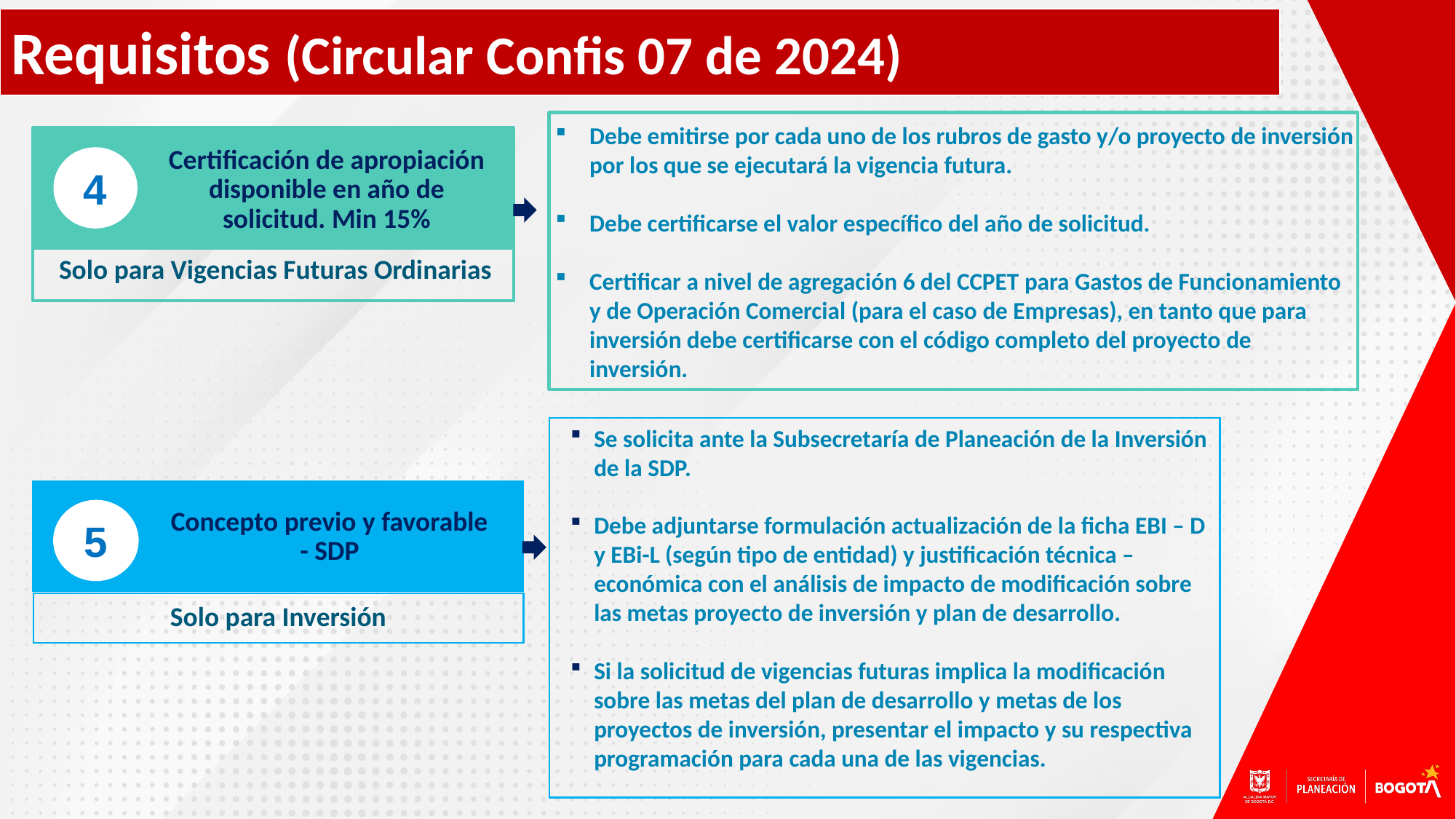

Requisitos (Circular Confis 07 de 2024)
Debe emitirse por cada uno de los rubros de gasto y/o proyecto de inversión por los que se ejecutará la vigencia futura.

Debe certificarse el valor específico del año de solicitud.

Certificar a nivel de agregación 6 del CCPET para Gastos de Funcionamiento y de Operación Comercial (para el caso de Empresas), en tanto que para inversión debe certificarse con el código completo del proyecto de inversión.

Certificación de apropiación disponible en año de solicitud. Min 15%
4

Solo para Vigencias Futuras Ordinarias
Se solicita ante la Subsecretaría de Planeación de la Inversión de la SDP.

Debe adjuntarse formulación actualización de la ficha EBI – D y EBi-L (según tipo de entidad) y justificación técnica – económica con el análisis de impacto de modificación sobre las metas proyecto de inversión y plan de desarrollo.

Si la solicitud de vigencias futuras implica la modificación sobre las metas del plan de desarrollo y metas de los proyectos de inversión, presentar el impacto y su respectiva programación para cada una de las vigencias.

Concepto previo y favorable - SDP
5

Solo para Inversión